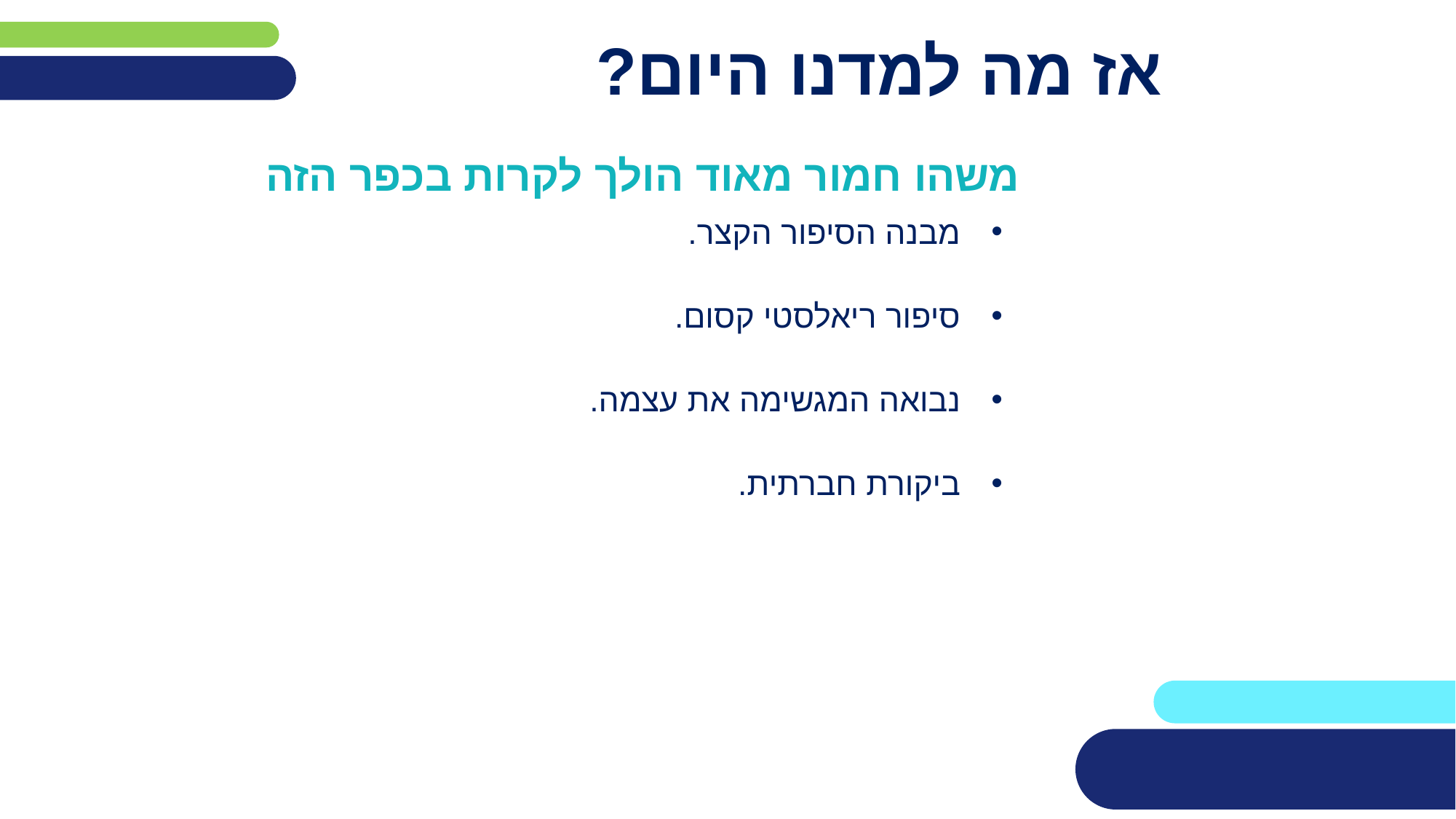

# אז מה למדנו היום?
משהו חמור מאוד הולך לקרות בכפר הזה
מבנה הסיפור הקצר.
סיפור ריאלסטי קסום.
נבואה המגשימה את עצמה.
ביקורת חברתית.